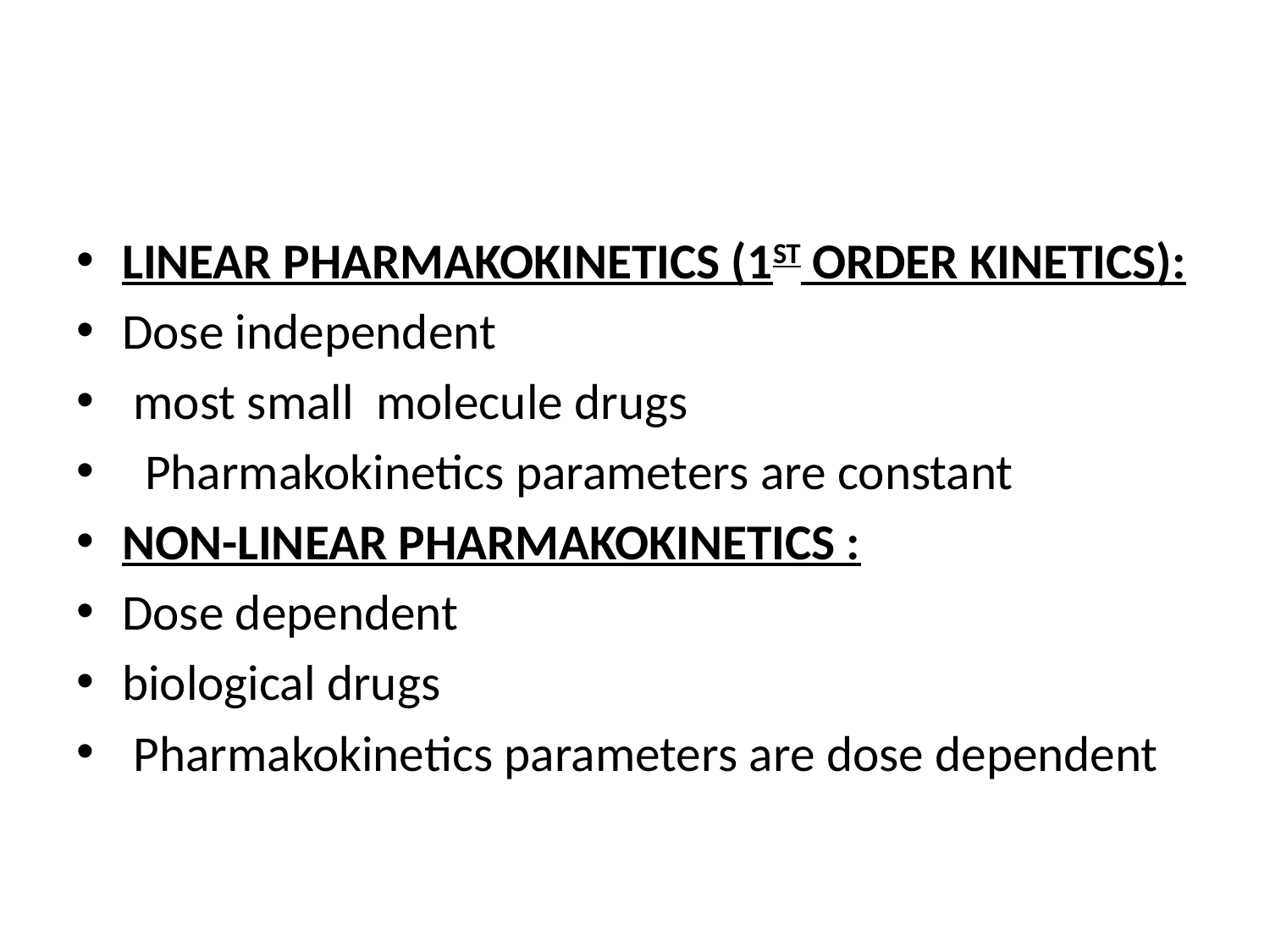

#
LINEAR PHARMAKOKINETICS (1ST ORDER KINETICS):
Dose independent
 most small  molecule drugs
  Pharmakokinetics parameters are constant
NON-LINEAR PHARMAKOKINETICS :
Dose dependent
biological drugs
 Pharmakokinetics parameters are dose dependent